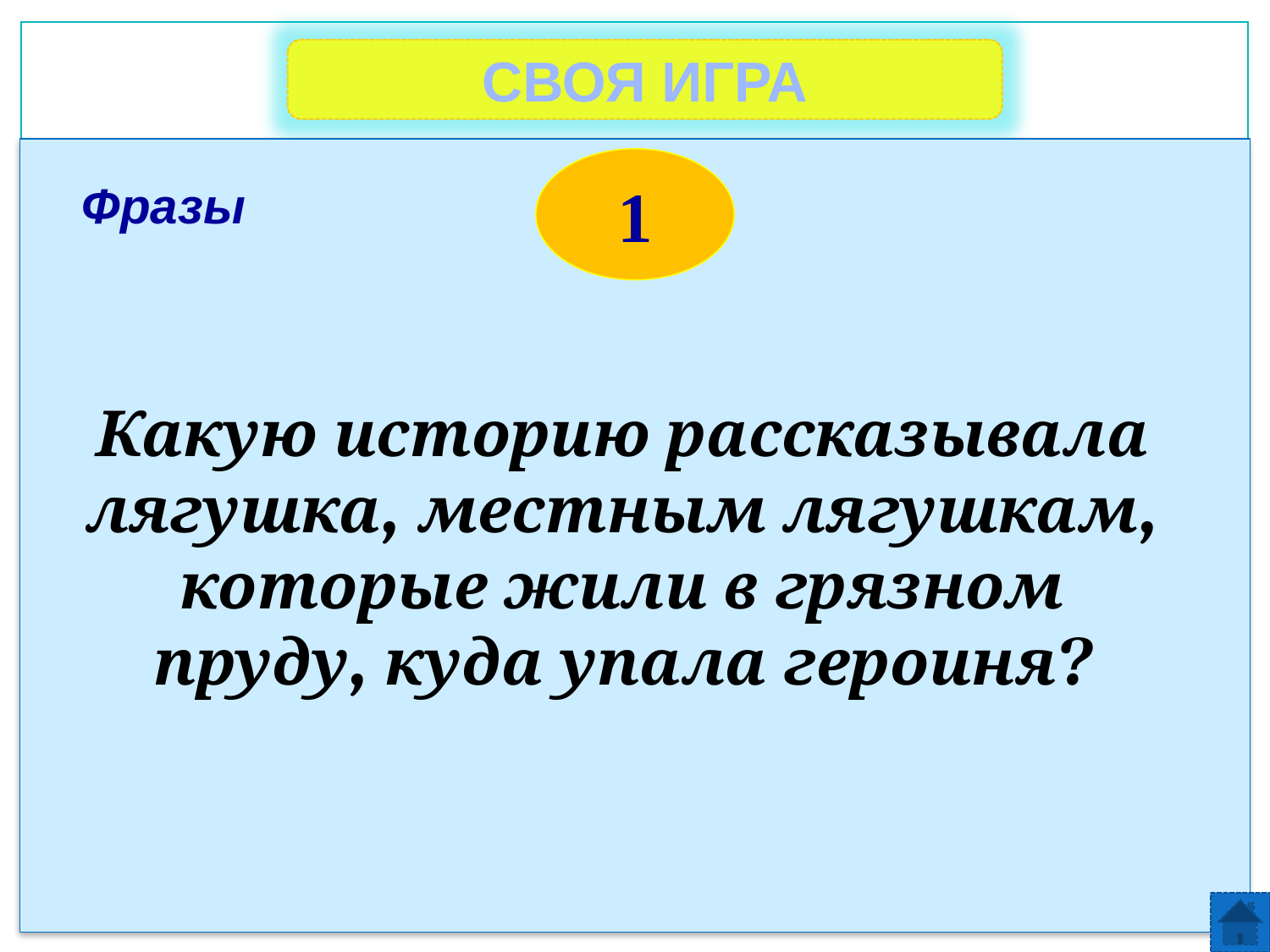

СВОЯ ИГРА

1
Фразы
Какую историю рассказывала лягушка, местным лягушкам, которые жили в грязном пруду, куда упала героиня?